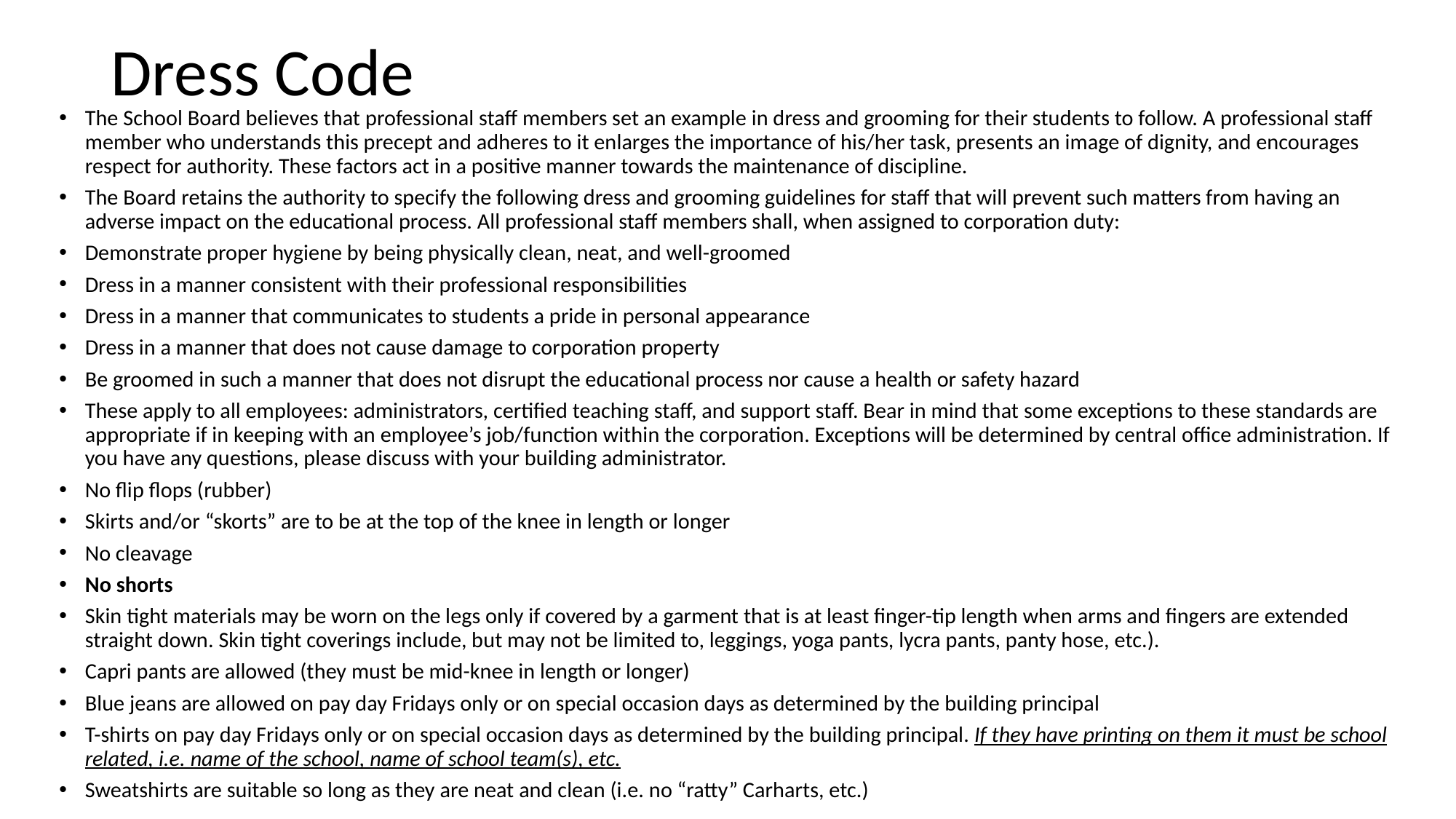

# Dress Code
The School Board believes that professional staff members set an example in dress and grooming for their students to follow. A professional staff member who understands this precept and adheres to it enlarges the importance of his/her task, presents an image of dignity, and encourages respect for authority. These factors act in a positive manner towards the maintenance of discipline.
The Board retains the authority to specify the following dress and grooming guidelines for staff that will prevent such matters from having an adverse impact on the educational process. All professional staff members shall, when assigned to corporation duty:
Demonstrate proper hygiene by being physically clean, neat, and well-groomed
Dress in a manner consistent with their professional responsibilities
Dress in a manner that communicates to students a pride in personal appearance
Dress in a manner that does not cause damage to corporation property
Be groomed in such a manner that does not disrupt the educational process nor cause a health or safety hazard
These apply to all employees: administrators, certified teaching staff, and support staff. Bear in mind that some exceptions to these standards are appropriate if in keeping with an employee’s job/function within the corporation. Exceptions will be determined by central office administration. If you have any questions, please discuss with your building administrator.
No flip flops (rubber)
Skirts and/or “skorts” are to be at the top of the knee in length or longer
No cleavage
No shorts
Skin tight materials may be worn on the legs only if covered by a garment that is at least finger-tip length when arms and fingers are extended straight down. Skin tight coverings include, but may not be limited to, leggings, yoga pants, lycra pants, panty hose, etc.).
Capri pants are allowed (they must be mid-knee in length or longer)
Blue jeans are allowed on pay day Fridays only or on special occasion days as determined by the building principal
T-shirts on pay day Fridays only or on special occasion days as determined by the building principal. If they have printing on them it must be school related, i.e. name of the school, name of school team(s), etc.
Sweatshirts are suitable so long as they are neat and clean (i.e. no “ratty” Carharts, etc.)